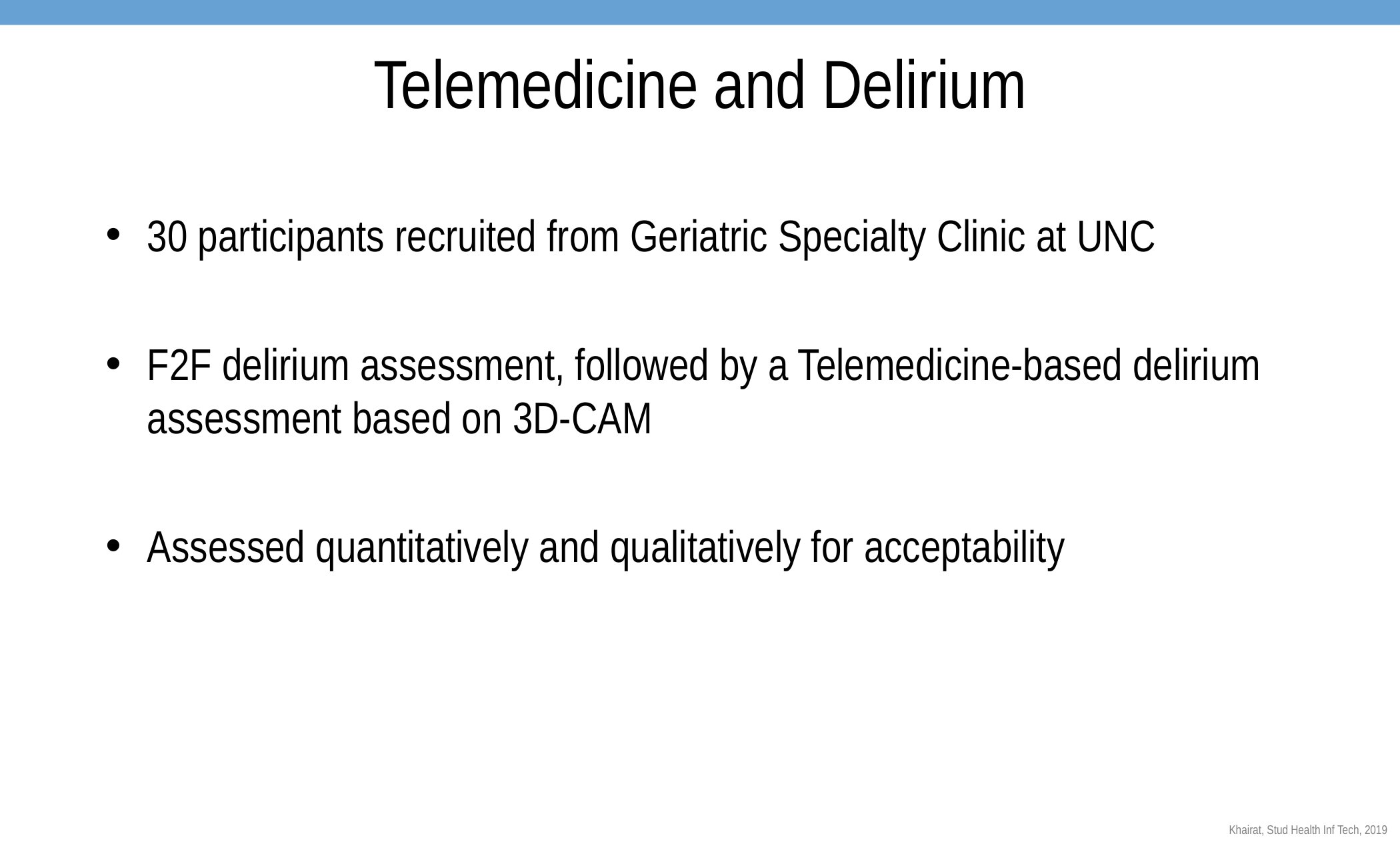

# Telemedicine and Delirium
30 participants recruited from Geriatric Specialty Clinic at UNC

F2F delirium assessment, followed by a Telemedicine-based delirium assessment based on 3D-CAM

Assessed quantitatively and qualitatively for acceptability

Khairat, Stud Health Inf Tech, 2019